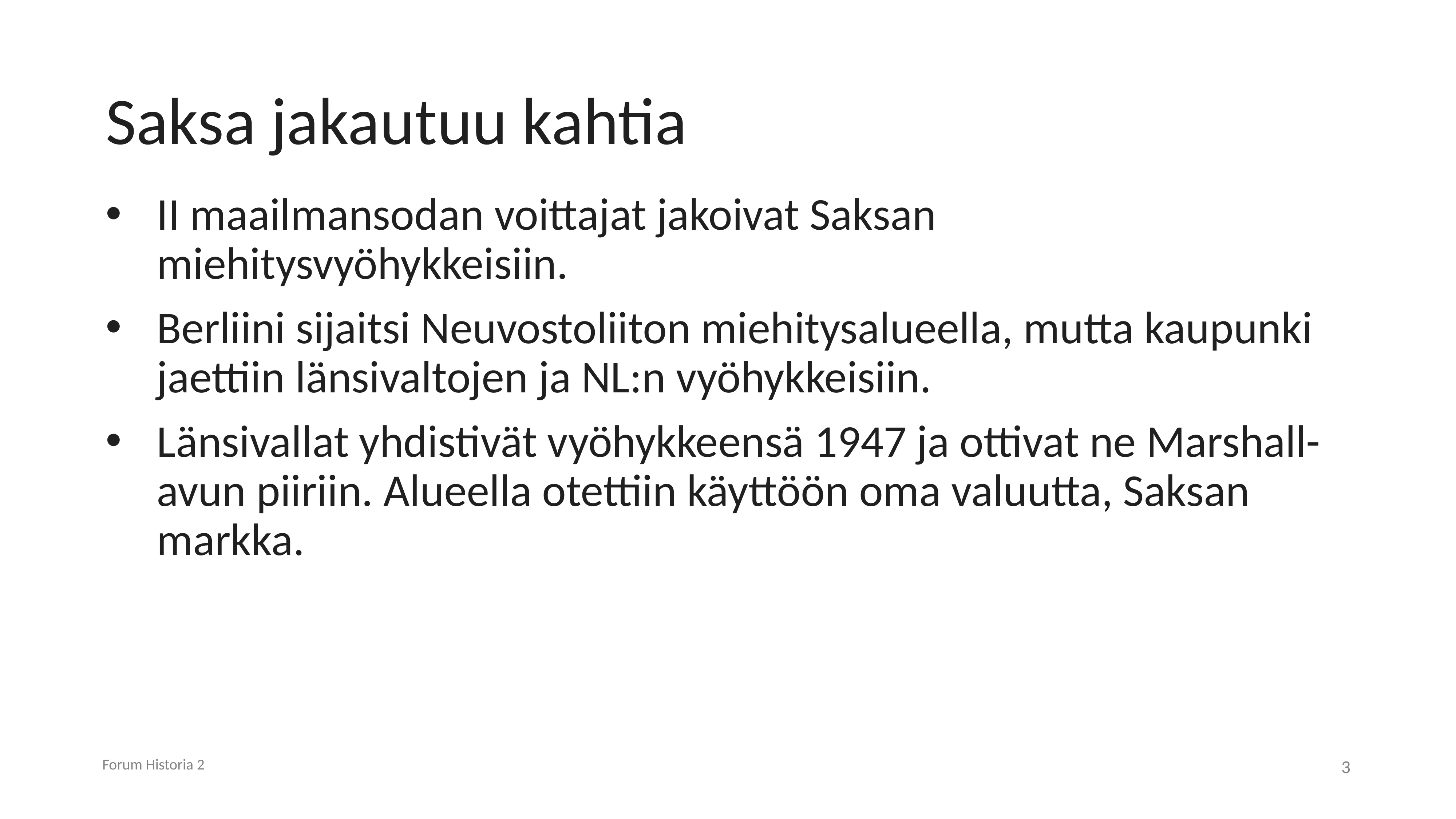

# Saksa jakautuu kahtia
II maailmansodan voittajat jakoivat Saksan miehitysvyöhykkeisiin.
Berliini sijaitsi Neuvostoliiton miehitysalueella, mutta kaupunki jaettiin länsivaltojen ja NL:n vyöhykkeisiin.
Länsivallat yhdistivät vyöhykkeensä 1947 ja ottivat ne Marshall-avun piiriin. Alueella otettiin käyttöön oma valuutta, Saksan markka.
Forum Historia 2
3